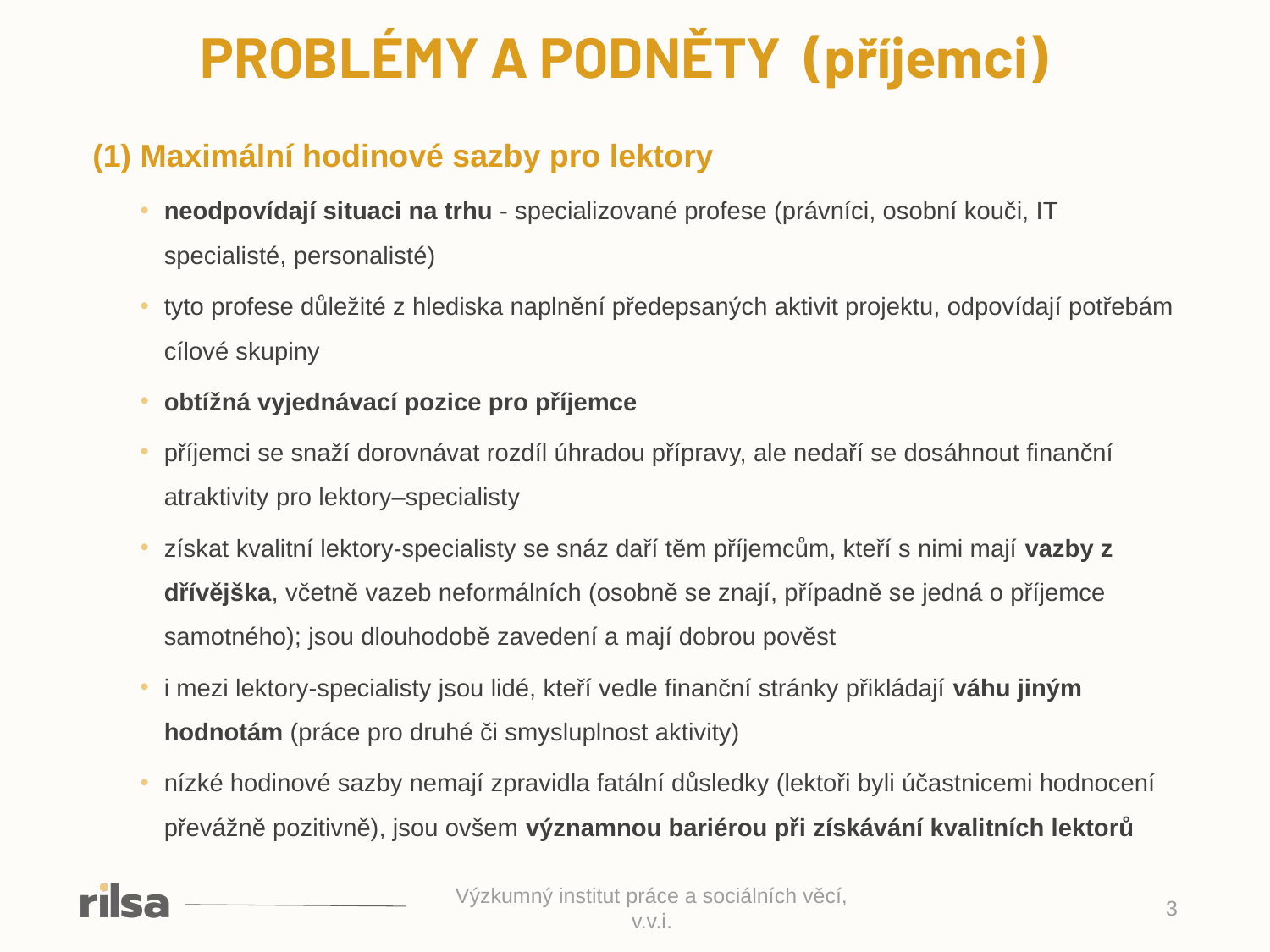

PROBLÉMY A PODNĚTY  (příjemci)
(1) Maximální hodinové sazby pro lektory
neodpovídají situaci na trhu - specializované profese (právníci, osobní kouči, IT specialisté, personalisté)
tyto profese důležité z hlediska naplnění předepsaných aktivit projektu, odpovídají potřebám cílové skupiny
obtížná vyjednávací pozice pro příjemce
příjemci se snaží dorovnávat rozdíl úhradou přípravy, ale nedaří se dosáhnout finanční atraktivity pro lektory–specialisty
získat kvalitní lektory-specialisty se snáz daří těm příjemcům, kteří s nimi mají vazby z dřívějška, včetně vazeb neformálních (osobně se znají, případně se jedná o příjemce samotného); jsou dlouhodobě zavedení a mají dobrou pověst
i mezi lektory-specialisty jsou lidé, kteří vedle finanční stránky přikládají váhu jiným hodnotám (práce pro druhé či smysluplnost aktivity)
nízké hodinové sazby nemají zpravidla fatální důsledky (lektoři byli účastnicemi hodnocení převážně pozitivně), jsou ovšem významnou bariérou při získávání kvalitních lektorů

Výzkumný institut práce a sociálních věcí, v.v.i.
3